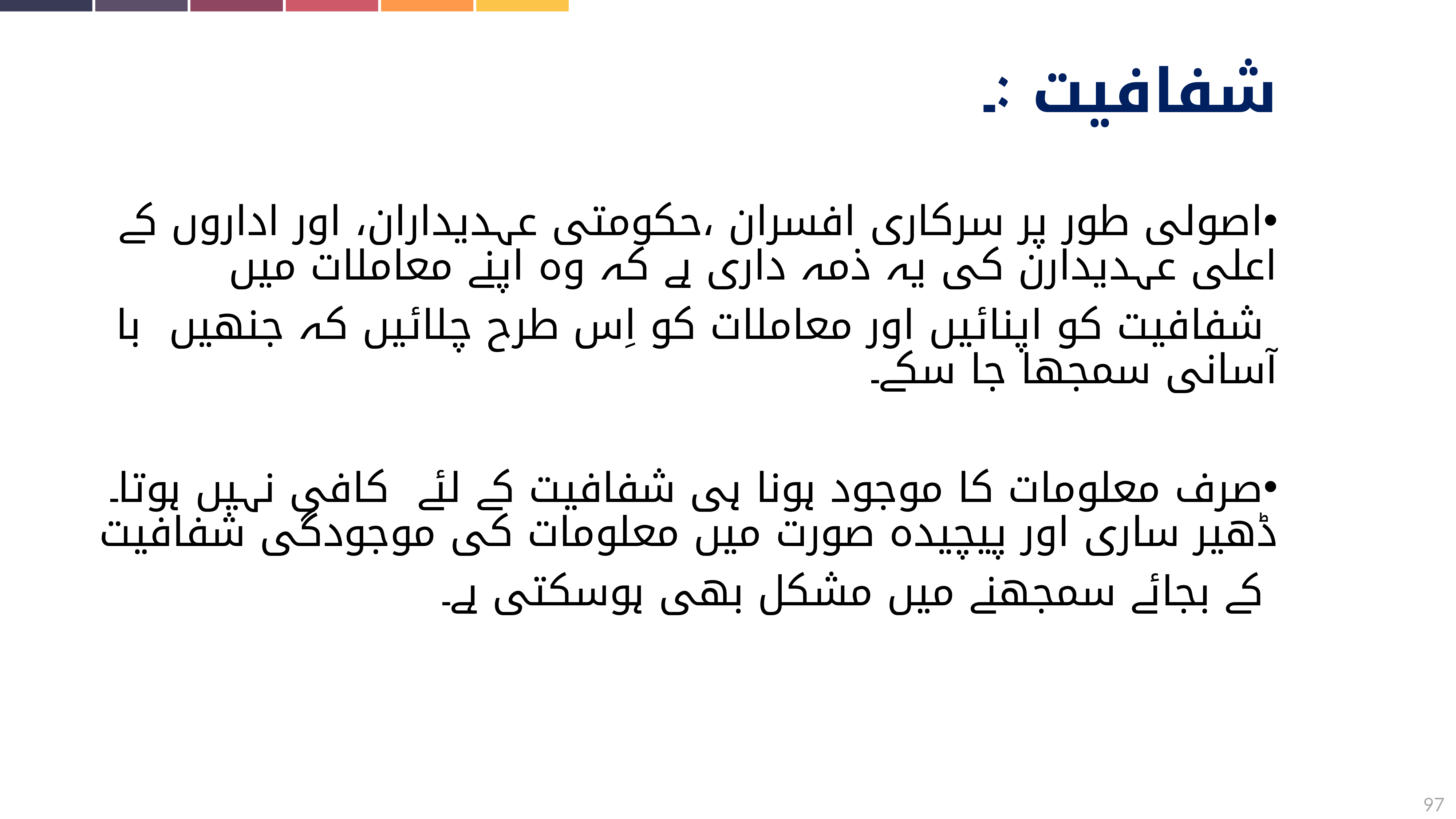

شفافیت :۔

اصولی طور پر سرکاری افسران ،حکومتی عہدیداران، اور اداروں کے اعلی عہدیدارن کی یہ ذمہ داری ہے کہ وہ اپنے معاملات میں
 شفافیت کو اپنائیں اور معاملات کو اِس طرح چلائیں کہ جنھیں  با آسانی سمجھا جا سکے۔

صرف معلومات کا موجود ہونا ہی شفافیت کے لئے  کافی نہیں ہوتا۔ڈھیر ساری اور پیچیدہ صورت میں معلومات کی موجودگی شفافیت
 کے بجائے سمجھنے میں مشکل بھی ہوسکتی ہے۔